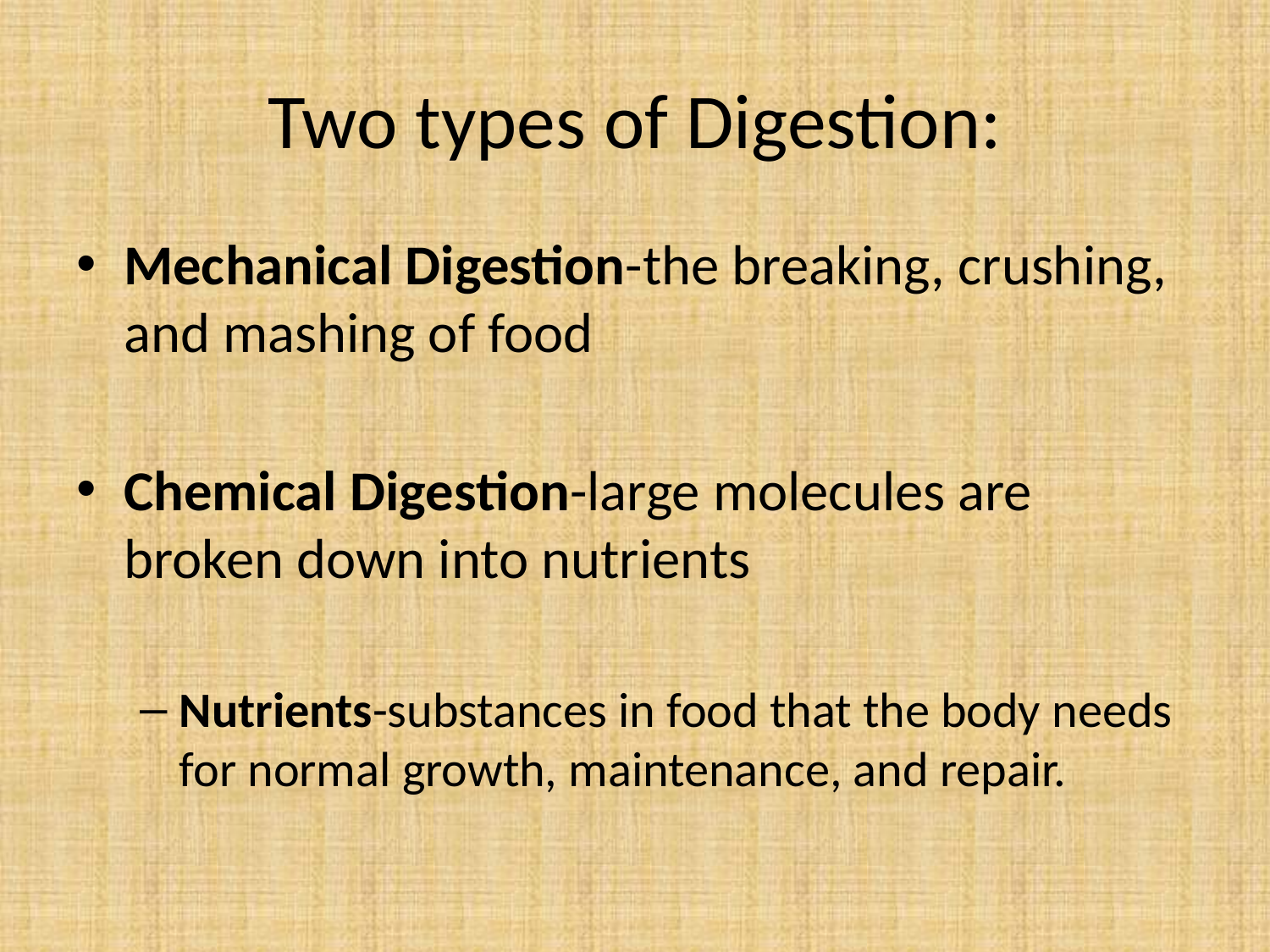

# Two types of Digestion:
Mechanical Digestion-the breaking, crushing, and mashing of food

Chemical Digestion-large molecules are broken down into nutrients

Nutrients-substances in food that the body needs for normal growth, maintenance, and repair.